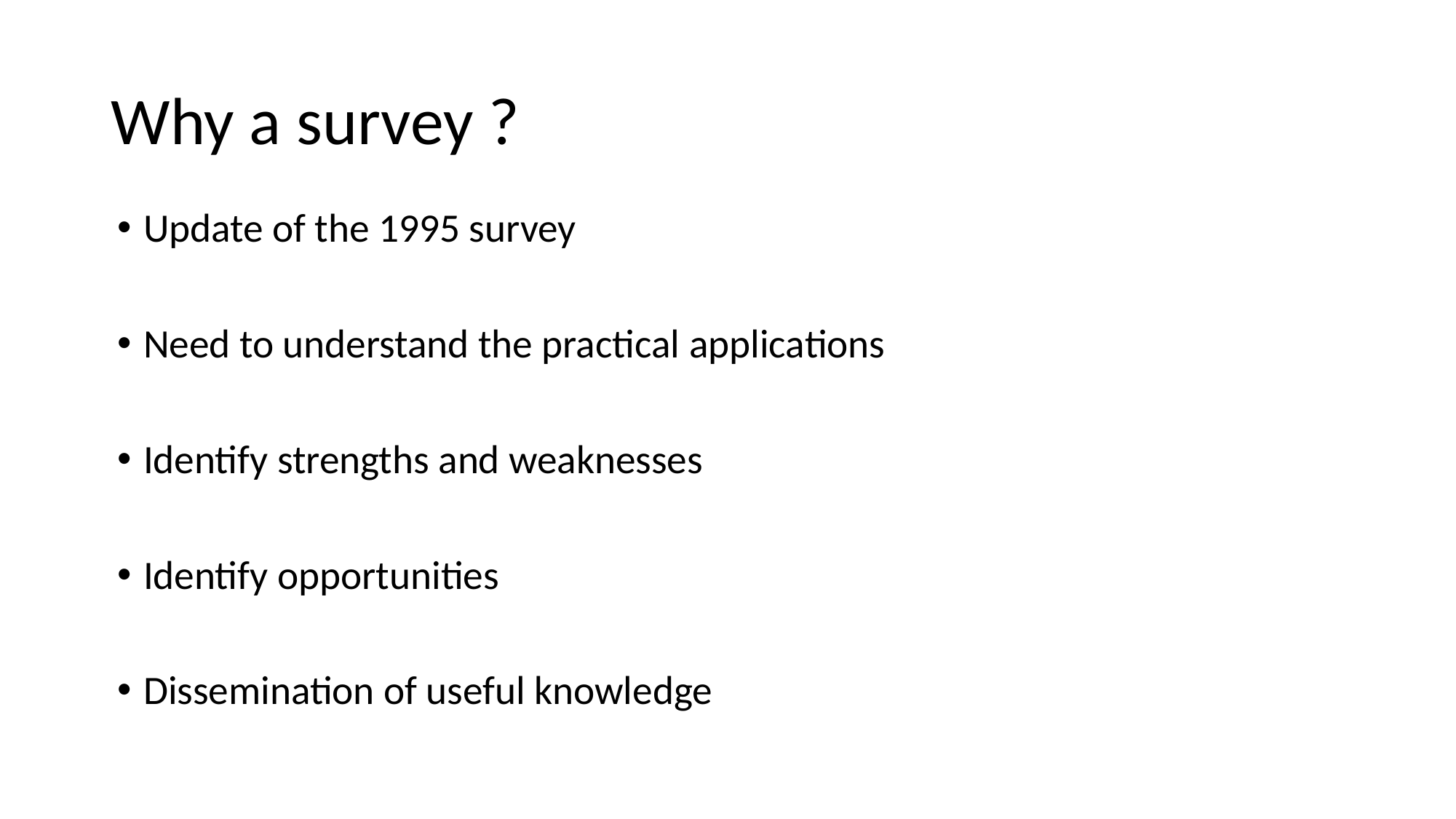

# Why a survey ?
Update of the 1995 survey

Need to understand the practical applications

Identify strengths and weaknesses

Identify opportunities

Dissemination of useful knowledge